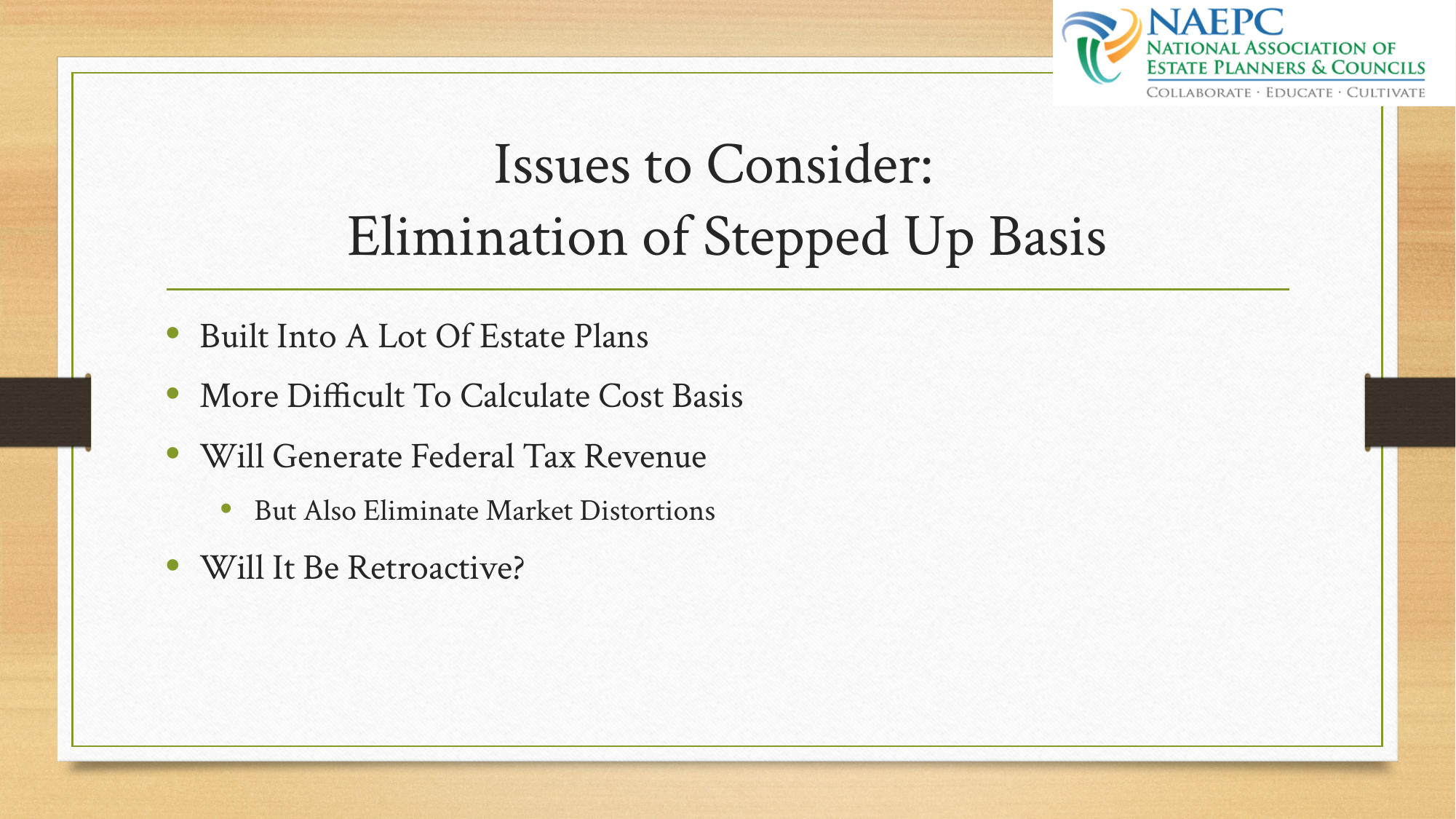

# Issues to Consider: Elimination of Stepped Up Basis
Built Into A Lot Of Estate Plans
More Difficult To Calculate Cost Basis
Will Generate Federal Tax Revenue
But Also Eliminate Market Distortions
Will It Be Retroactive?